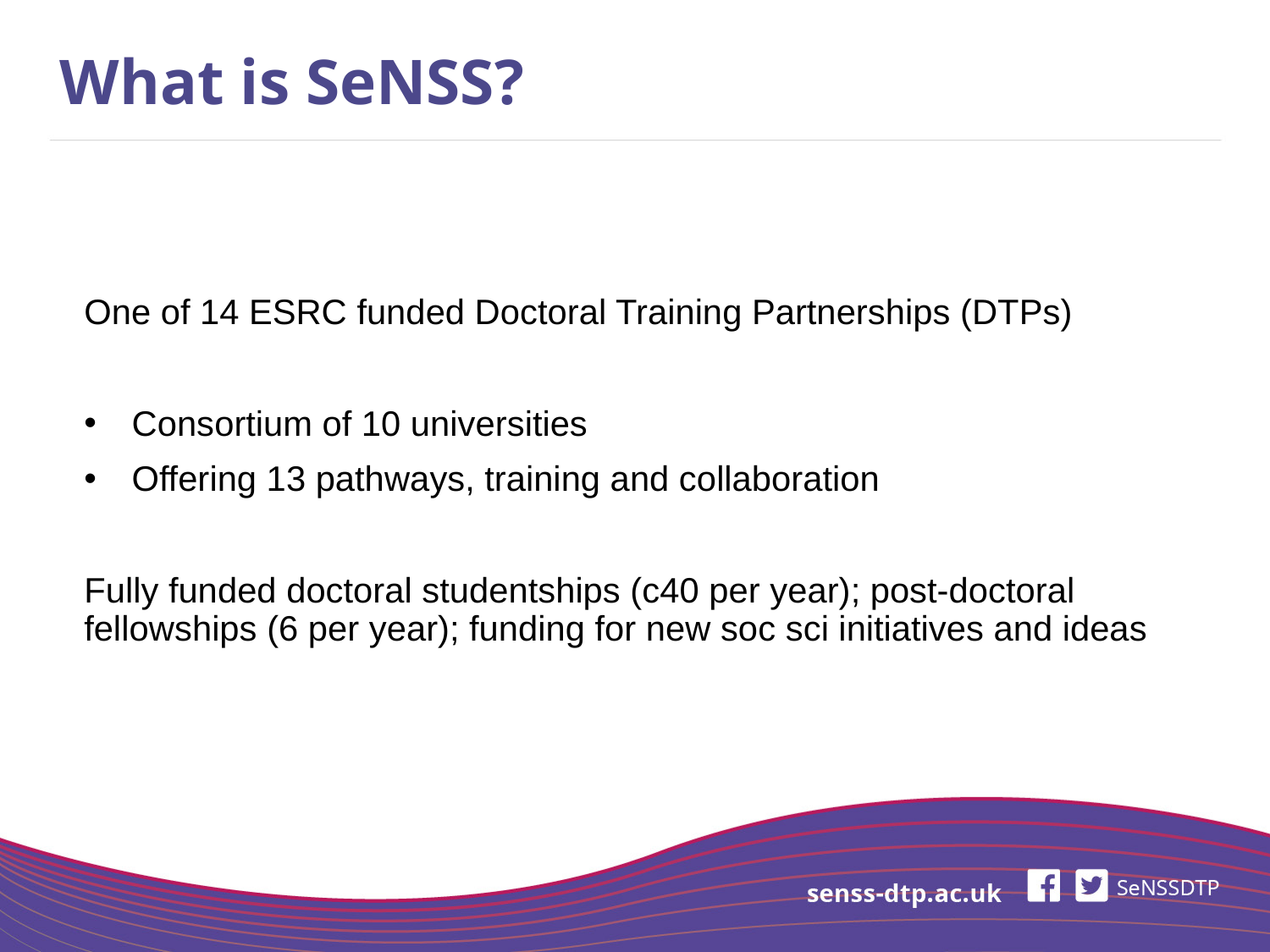

# What is SeNSS?
One of 14 ESRC funded Doctoral Training Partnerships (DTPs)

Consortium of 10 universities
Offering 13 pathways, training and collaboration

Fully funded doctoral studentships (c40 per year); post-doctoral fellowships (6 per year); funding for new soc sci initiatives and ideas